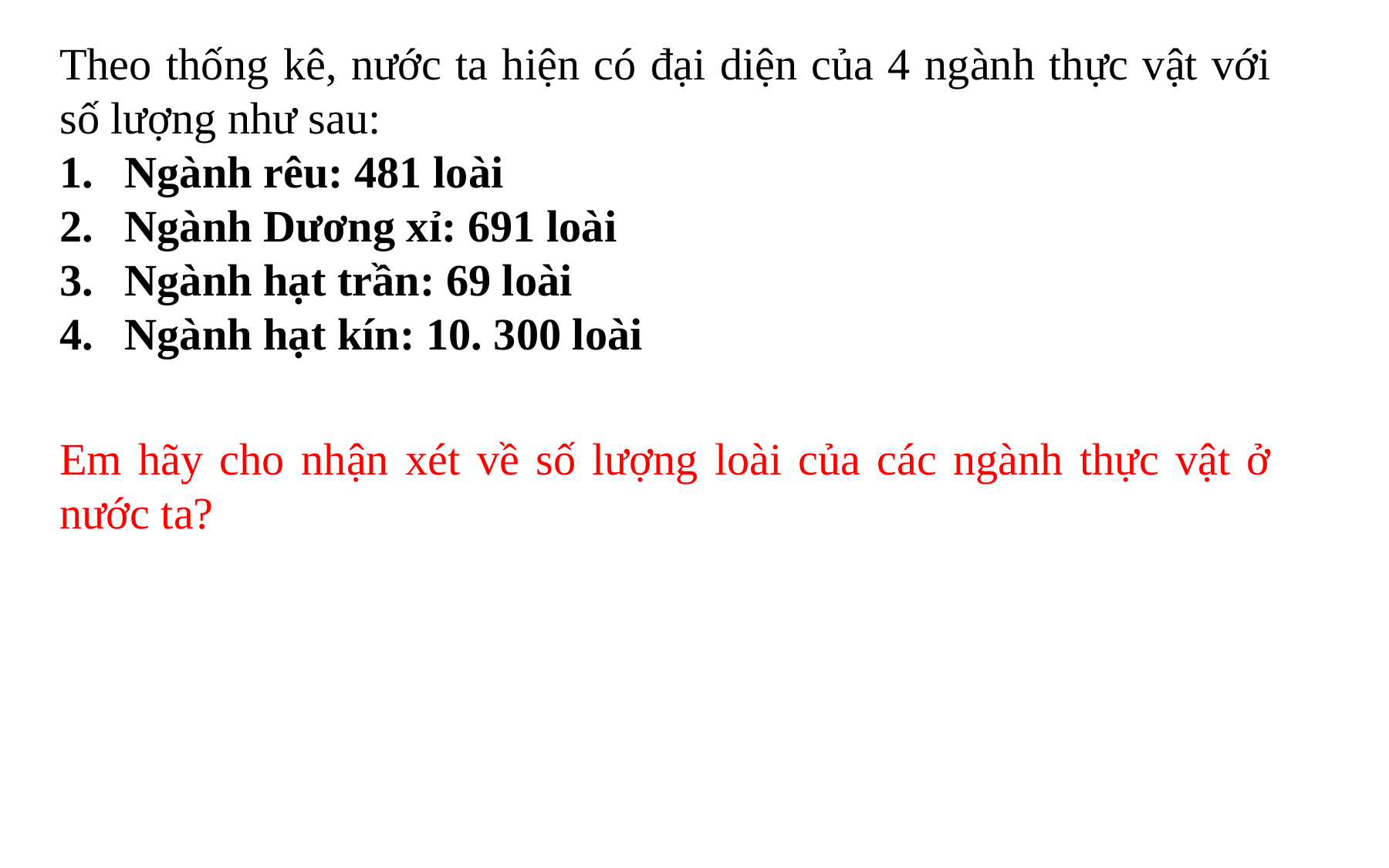

Theo thống kê, nước ta hiện có đại diện của 4 ngành thực vật với số lượng như sau:
Ngành rêu: 481 loài
Ngành Dương xỉ: 691 loài
Ngành hạt trần: 69 loài
Ngành hạt kín: 10. 300 loài
Em hãy cho nhận xét về số lượng loài của các ngành thực vật ở nước ta?